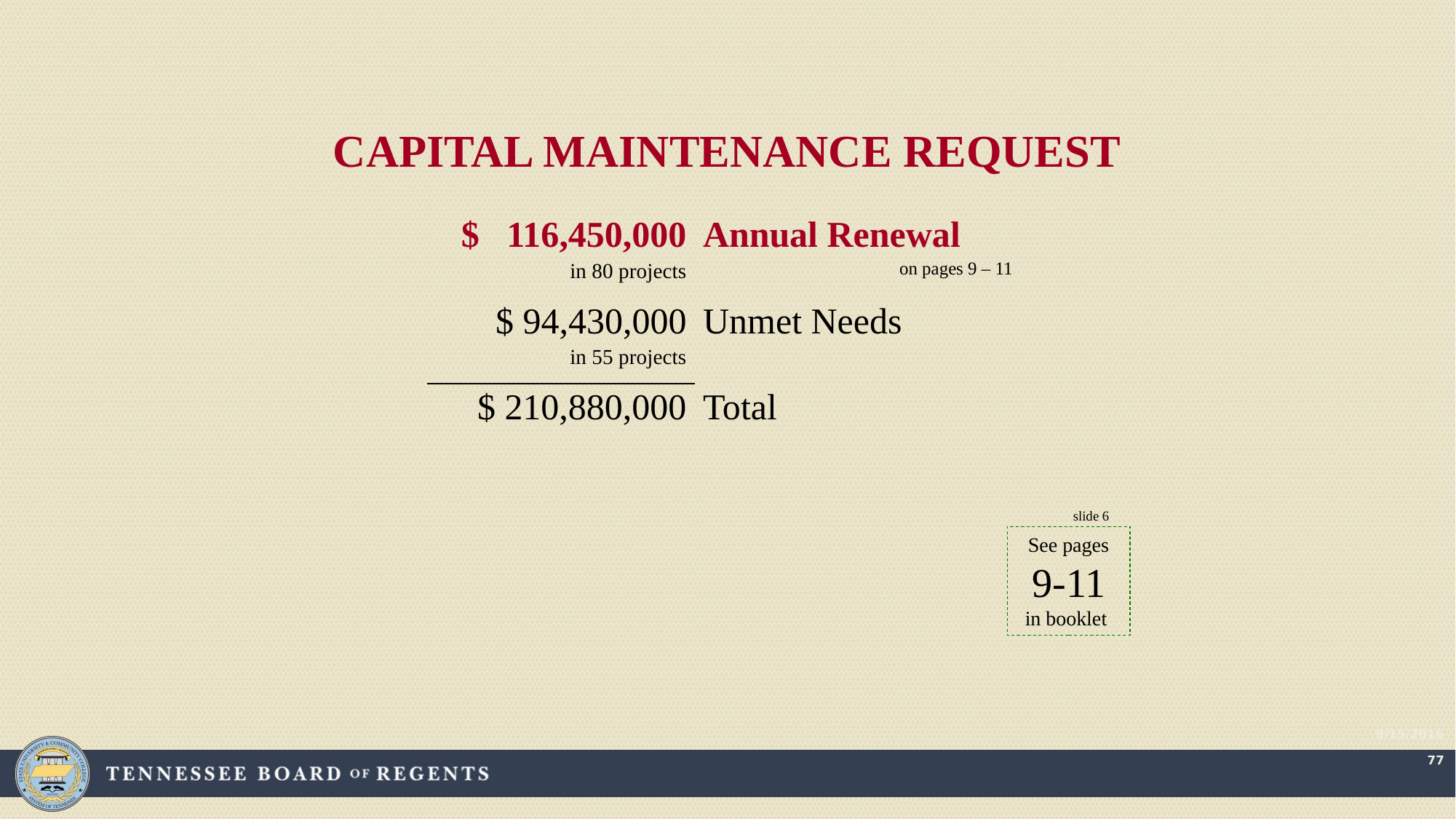

Capital Maintenance Request
| $ 116,450,000 in 80 projects | Annual Renewal on pages 9 – 11 |
| --- | --- |
| $ 94,430,000 in 55 projects | Unmet Needs |
| $ 210,880,000 | Total |
slide 6
See pages
9-11
in booklet